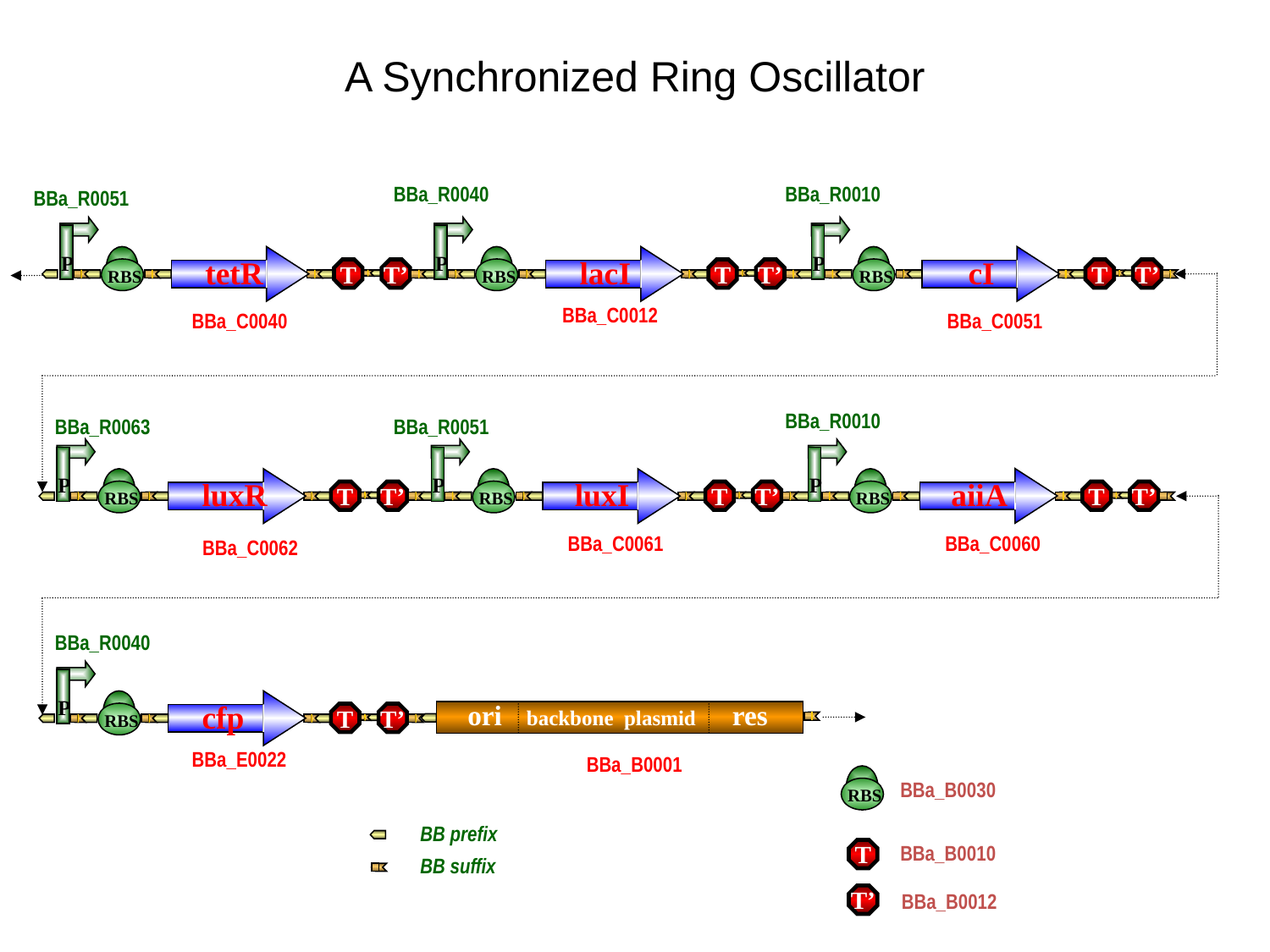

A Synchronized Ring Oscillator
BBa_R0040
BBa_R0010
BBa_R0051

P

P
P

tetR

lacI

RBS

cI

RBS

RBS

T
T’
T
T’
T
T’

BBa_C0012
BBa_C0040
BBa_C0051

BBa_R0010
BBa_R0063
BBa_R0051

P

P
P
aiiA

luxR

luxI

RBS

RBS

RBS

T
T’
T
T’
T
T’

BBa_C0060
BBa_C0061
BBa_C0062

BBa_R0040

P

cfp
ori
res

backbone  plasmid

RBS

T
T’

BBa_E0022
BBa_B0001

BBa_B0030
RBS

BB prefix

BBa_B0010
T
BB suffix

BBa_B0012
T’